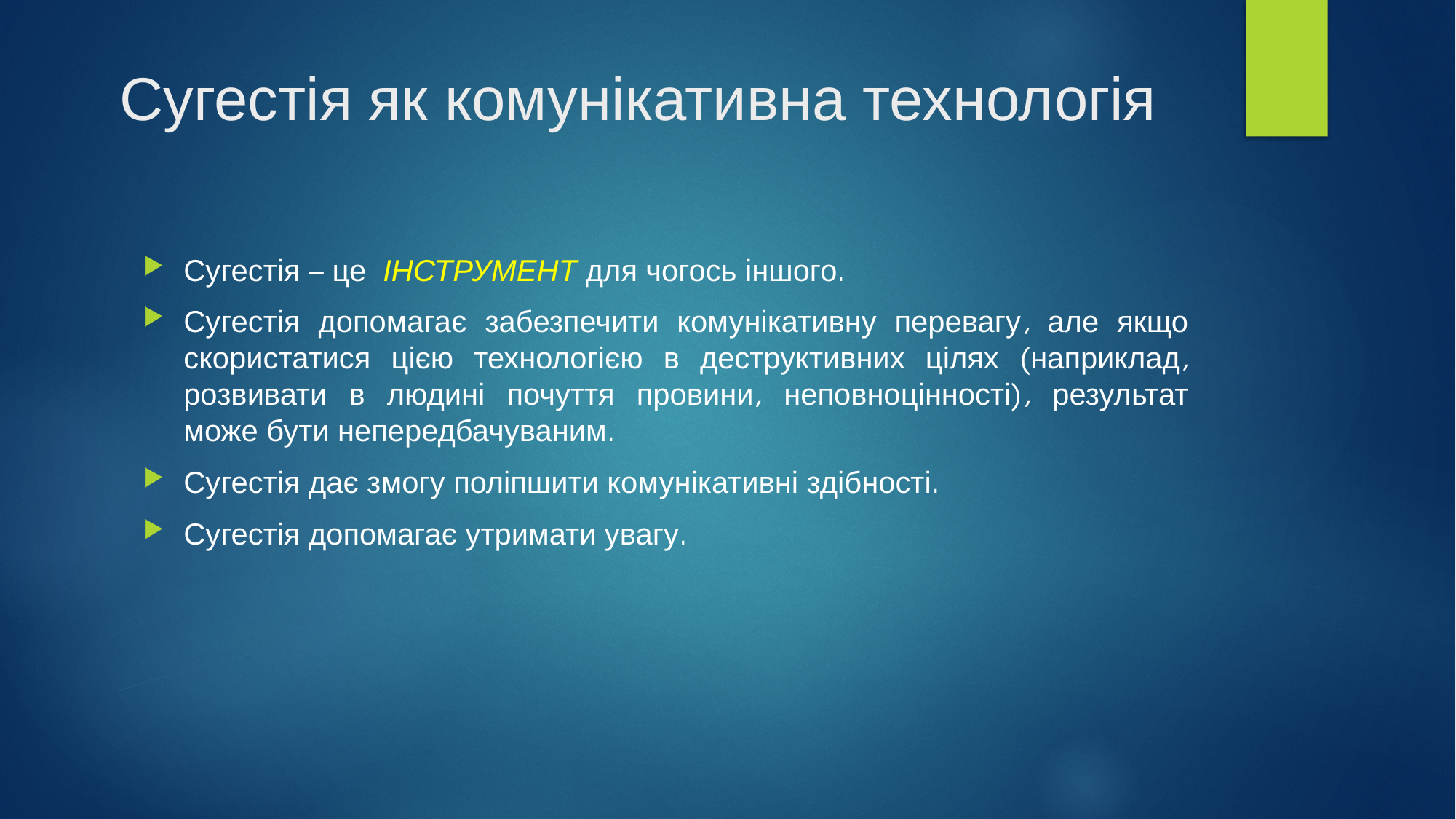

# Сугестія як комунікативна технологія
Сугестія – це  ІНСТРУМЕНТ для чогось іншого.
Сугестія допомагає забезпечити комунікативну перевагу, але якщо скористатися цією технологією в деструктивних цілях (наприклад, розвивати в людині почуття провини, неповноцінності), результат може бути непередбачуваним.
Сугестія дає змогу поліпшити комунікативні здібності.
Сугестія допомагає утримати увагу.